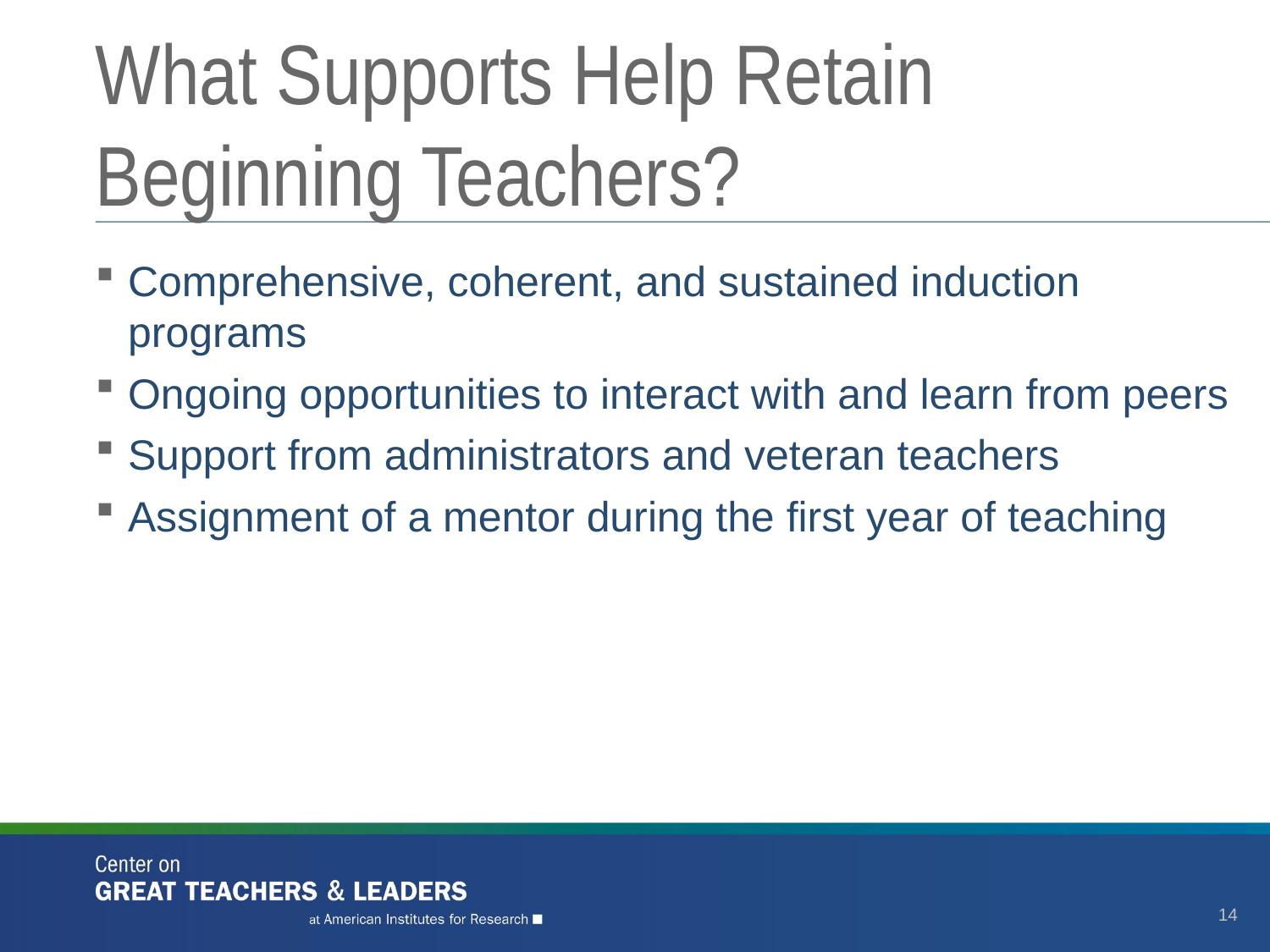

# What Supports Help Retain Beginning Teachers?
Comprehensive, coherent, and sustained induction programs
Ongoing opportunities to interact with and learn from peers
Support from administrators and veteran teachers
Assignment of a mentor during the first year of teaching
14